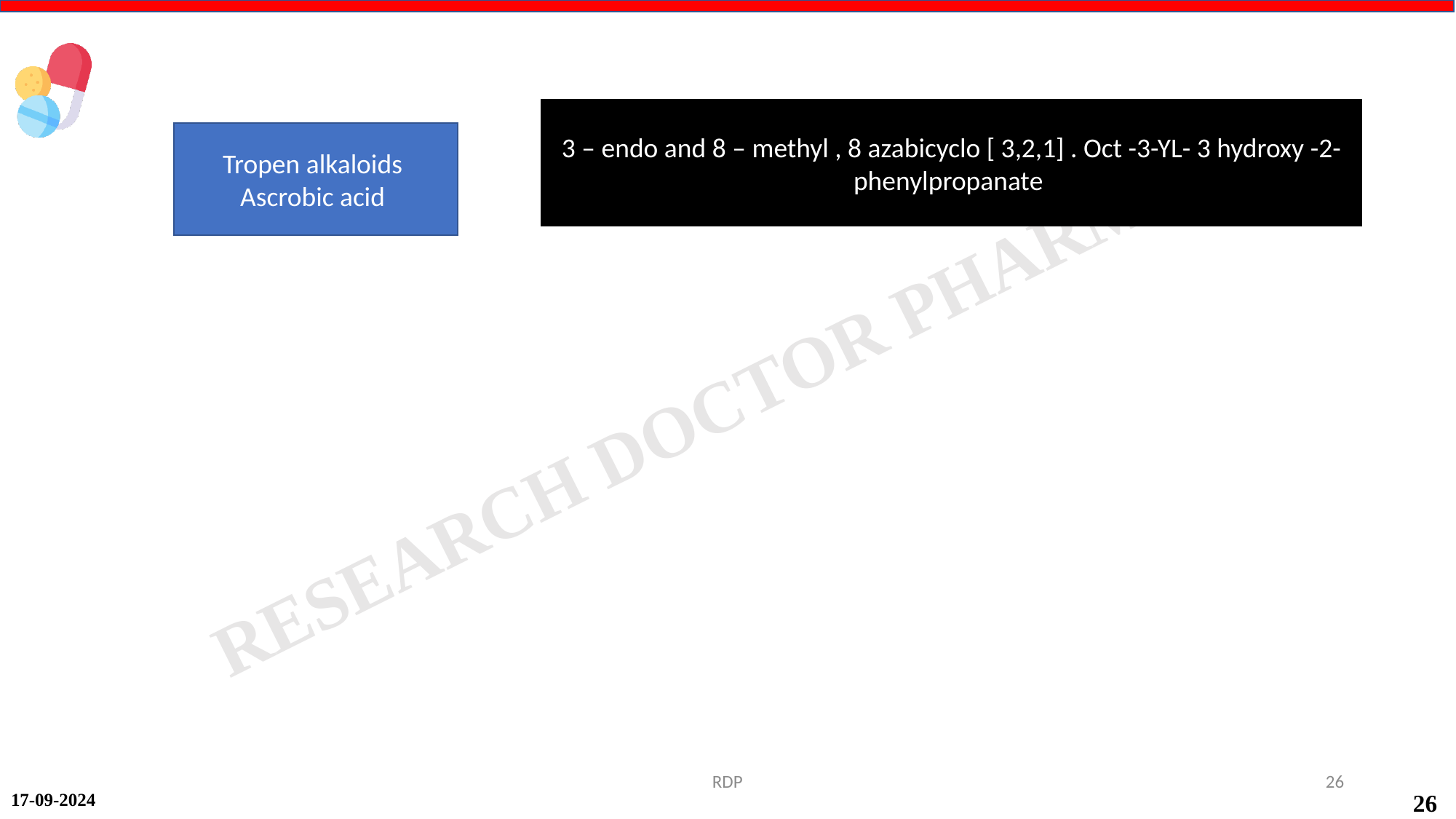

3 – endo and 8 – methyl , 8 azabicyclo [ 3,2,1] . Oct -3-YL- 3 hydroxy -2-phenylpropanate
Tropen alkaloids
Ascrobic acid
RDP
26
17-09-2024
26